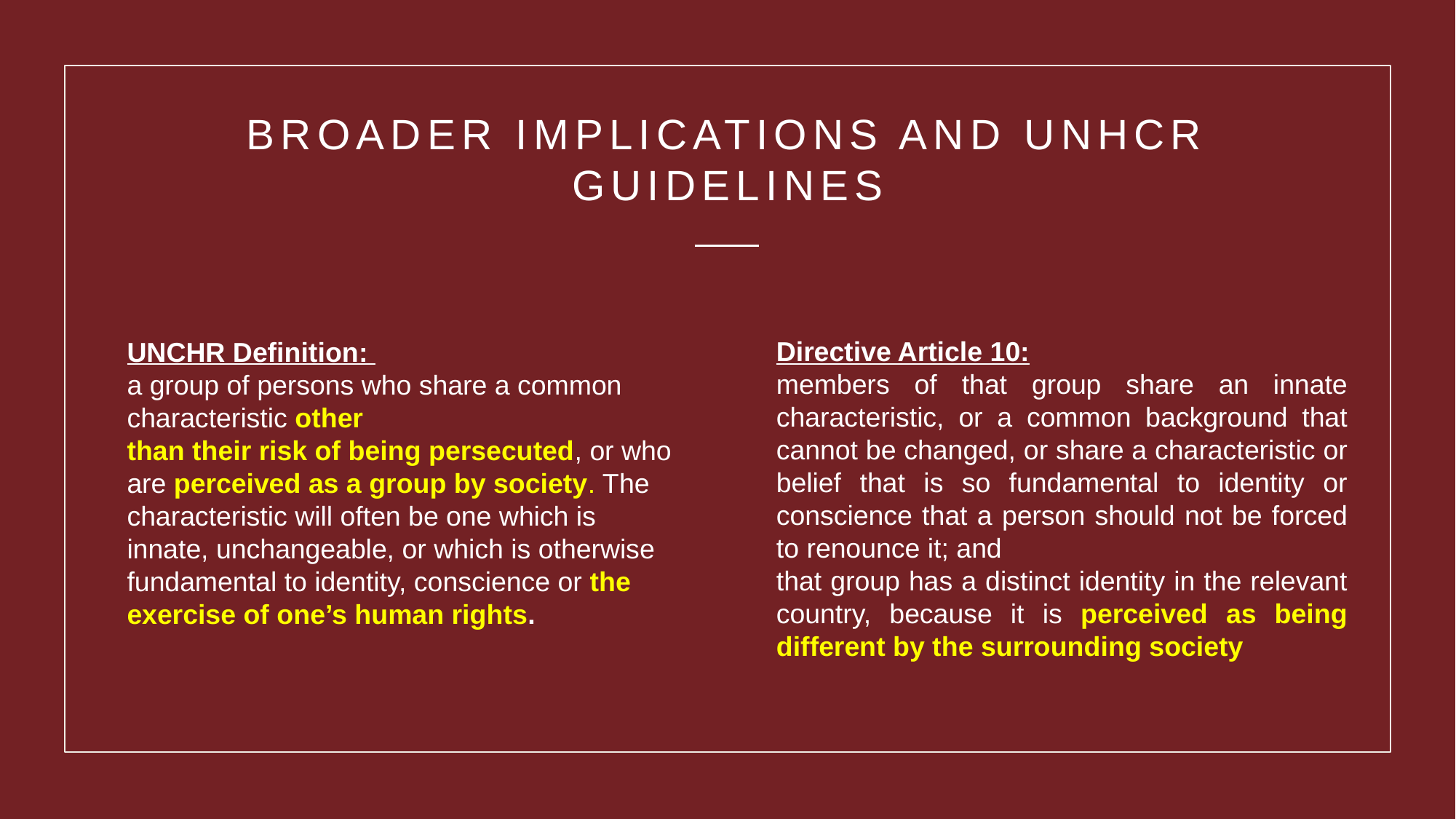

# Broader implications and unhcr guidelines
Directive Article 10:
members of that group share an innate characteristic, or a common background that cannot be changed, or share a characteristic or belief that is so fundamental to identity or conscience that a person should not be forced to renounce it; and
that group has a distinct identity in the relevant country, because it is perceived as being different by the surrounding society

UNCHR Definition:
a group of persons who share a common characteristic other
than their risk of being persecuted, or who are perceived as a group by society. The
characteristic will often be one which is innate, unchangeable, or which is otherwise
fundamental to identity, conscience or the exercise of one’s human rights.